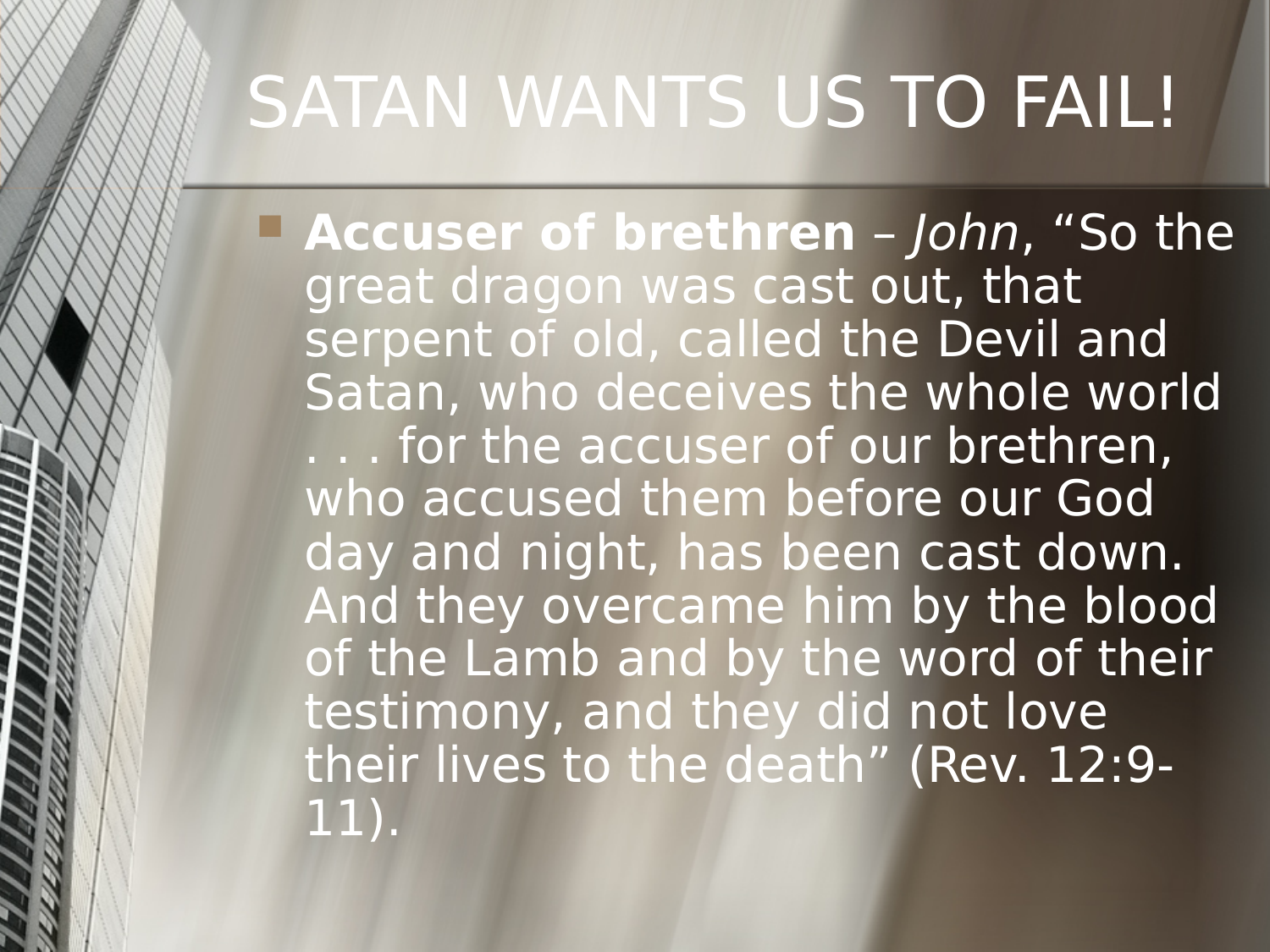

# SATAN WANTS US TO FAIL!
Accuser of brethren – John, “So the great dragon was cast out, that serpent of old, called the Devil and Satan, who deceives the whole world . . . for the accuser of our brethren, who accused them before our God day and night, has been cast down. And they overcame him by the blood of the Lamb and by the word of their testimony, and they did not love their lives to the death” (Rev. 12:9-11).